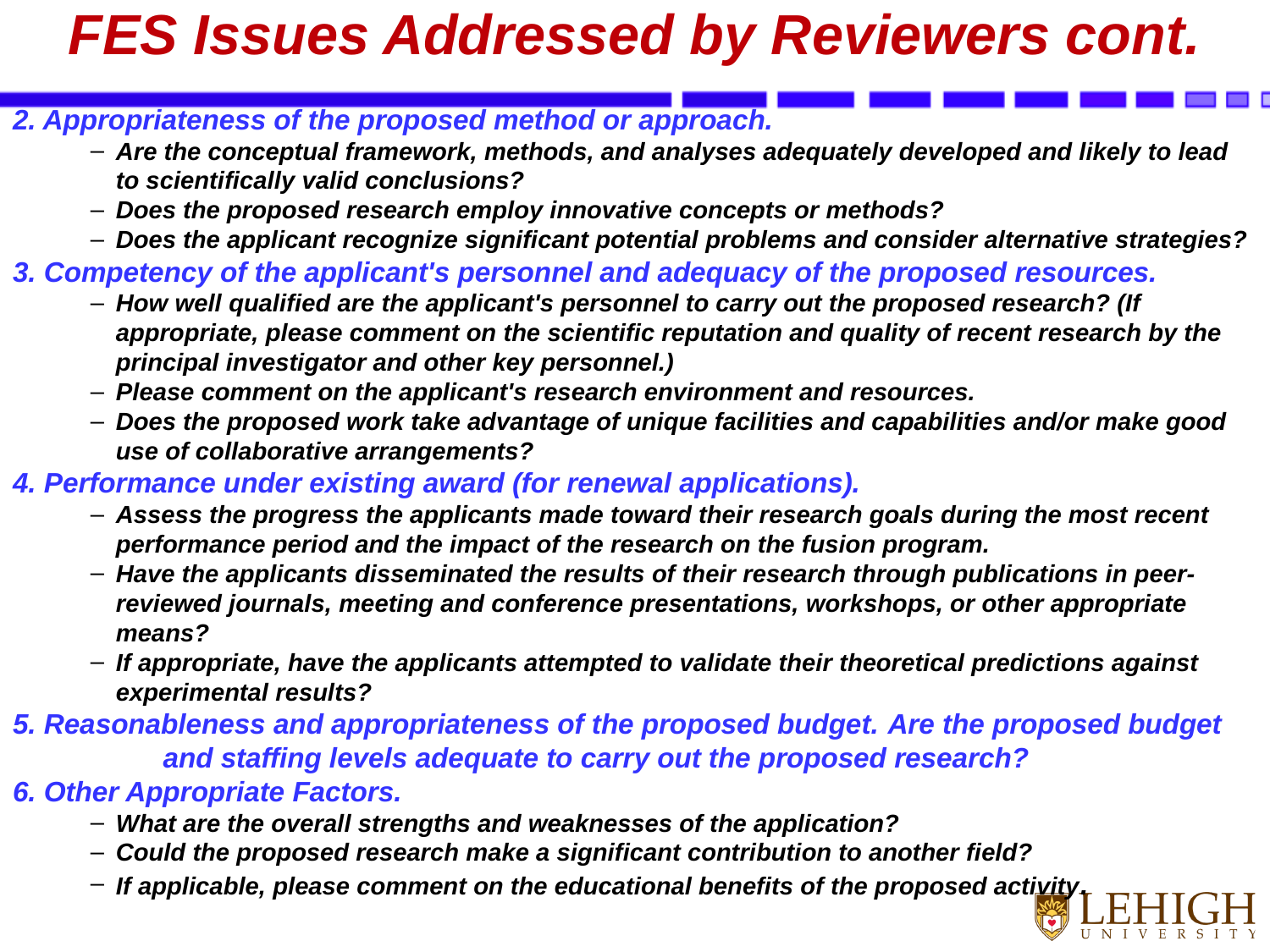

# FES Issues Addressed by Reviewers cont.
2. Appropriateness of the proposed method or approach.
Are the conceptual framework, methods, and analyses adequately developed and likely to lead to scientifically valid conclusions?
Does the proposed research employ innovative concepts or methods?
Does the applicant recognize significant potential problems and consider alternative strategies?
3. Competency of the applicant's personnel and adequacy of the proposed resources.
How well qualified are the applicant's personnel to carry out the proposed research? (If appropriate, please comment on the scientific reputation and quality of recent research by the principal investigator and other key personnel.)
Please comment on the applicant's research environment and resources.
Does the proposed work take advantage of unique facilities and capabilities and/or make good use of collaborative arrangements?
4. Performance under existing award (for renewal applications).
Assess the progress the applicants made toward their research goals during the most recent performance period and the impact of the research on the fusion program.
Have the applicants disseminated the results of their research through publications in peer-reviewed journals, meeting and conference presentations, workshops, or other appropriate means?
If appropriate, have the applicants attempted to validate their theoretical predictions against experimental results?
5. Reasonableness and appropriateness of the proposed budget. Are the proposed budget   	   and staffing levels adequate to carry out the proposed research?
6. Other Appropriate Factors.
What are the overall strengths and weaknesses of the application?
Could the proposed research make a significant contribution to another field?
If applicable, please comment on the educational benefits of the proposed activity.

Support comes from more than one DOE Science
Follow through when National Scientific Organizations ask you to contact Congressional Offices with regard to budget issues